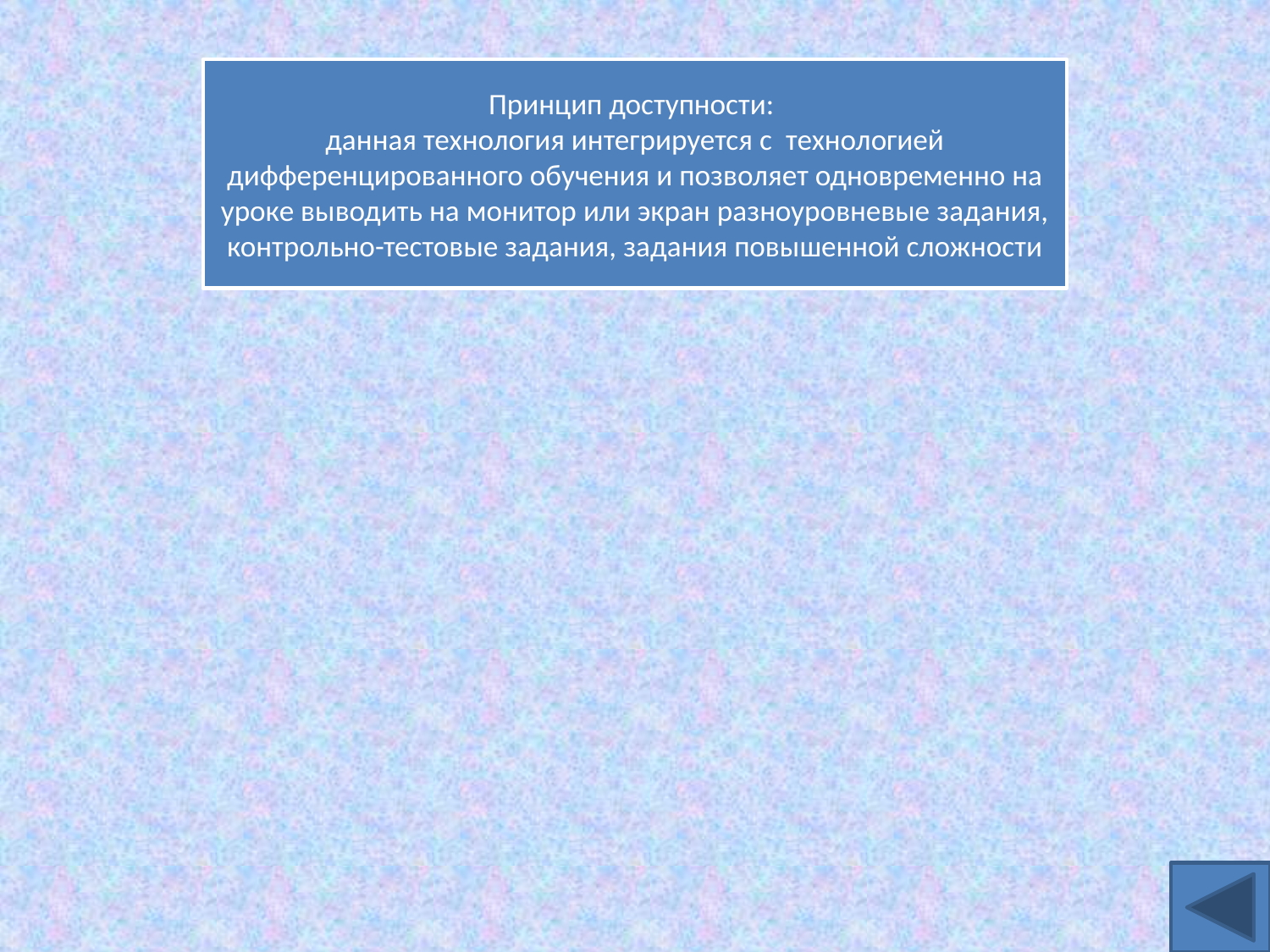

Принцип доступности:
данная технология интегрируется с  технологией дифференцированного обучения и позволяет одновременно на уроке выводить на монитор или экран разноуровневые задания, контрольно-тестовые задания, задания повышенной сложности